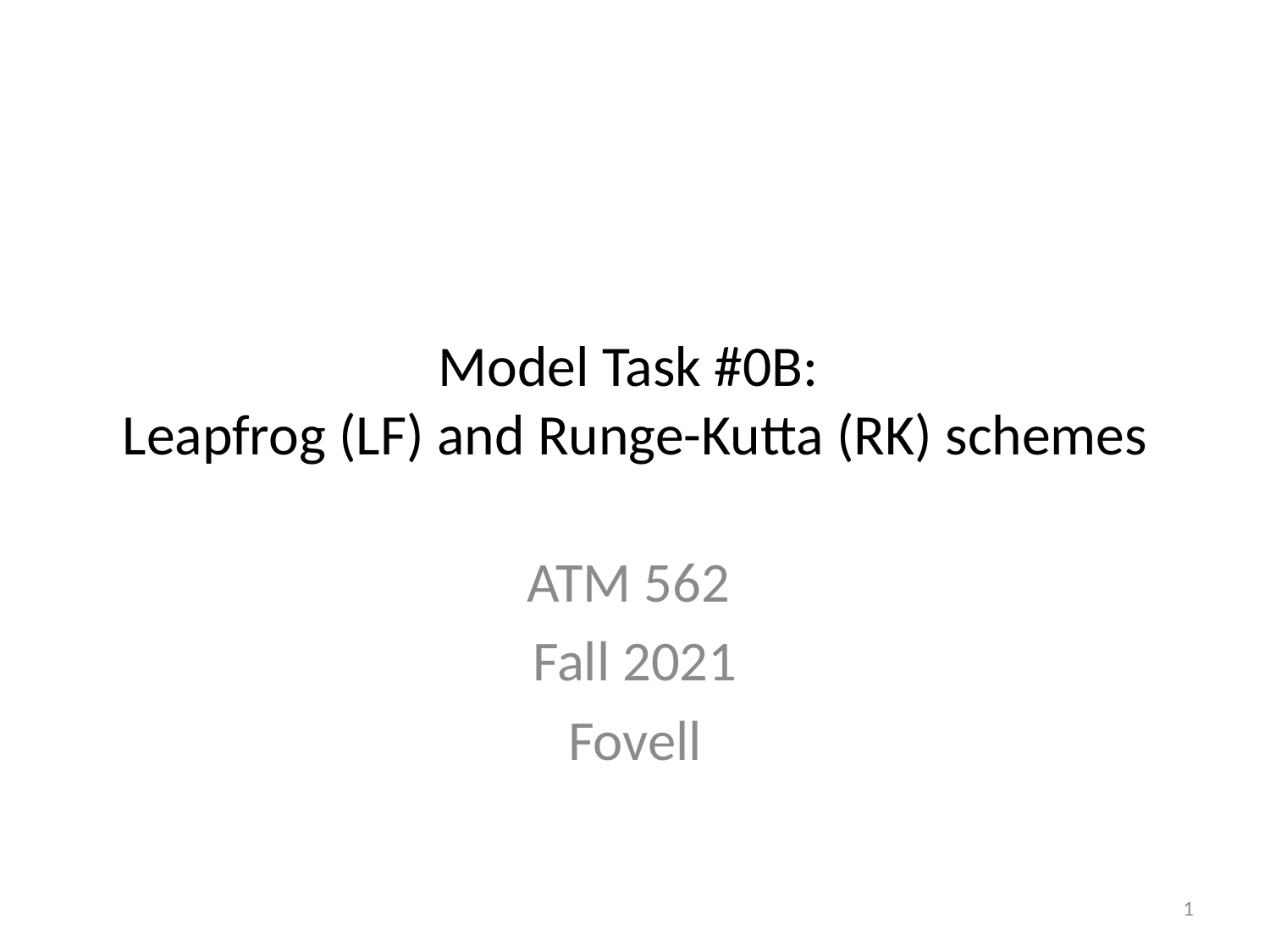

# Model Task #0B: Leapfrog (LF) and Runge-Kutta (RK) schemes
ATM 562
Fall 2021
Fovell
1